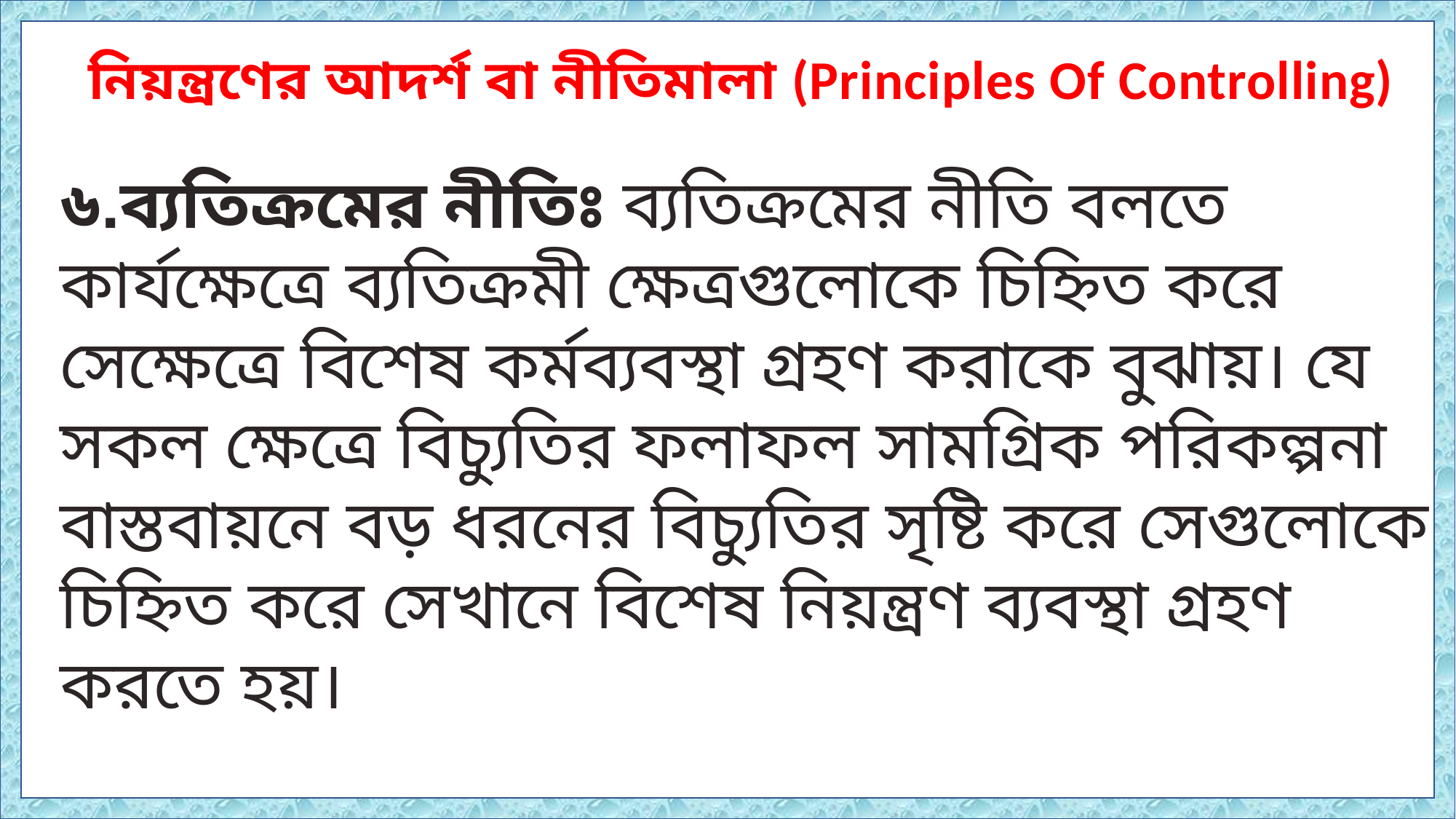

নিয়ন্ত্রণের আদর্শ বা নীতিমালা (Principles Of Controlling)
৬.ব্যতিক্রমের নীতিঃ ব্যতিক্রমের নীতি বলতে কার্যক্ষেত্রে ব্যতিক্রমী ক্ষেত্রগুলোকে চিহ্নিত করে সেক্ষেত্রে বিশেষ কর্মব্যবস্থা গ্রহণ করাকে বুঝায়। যে সকল ক্ষেত্রে বিচ্যুতির ফলাফল সামগ্রিক পরিকল্পনা বাস্তবায়নে বড় ধরনের বিচ্যুতির সৃষ্টি করে সেগুলোকে চিহ্নিত করে সেখানে বিশেষ নিয়ন্ত্রণ ব্যবস্থা গ্রহণ করতে হয়।